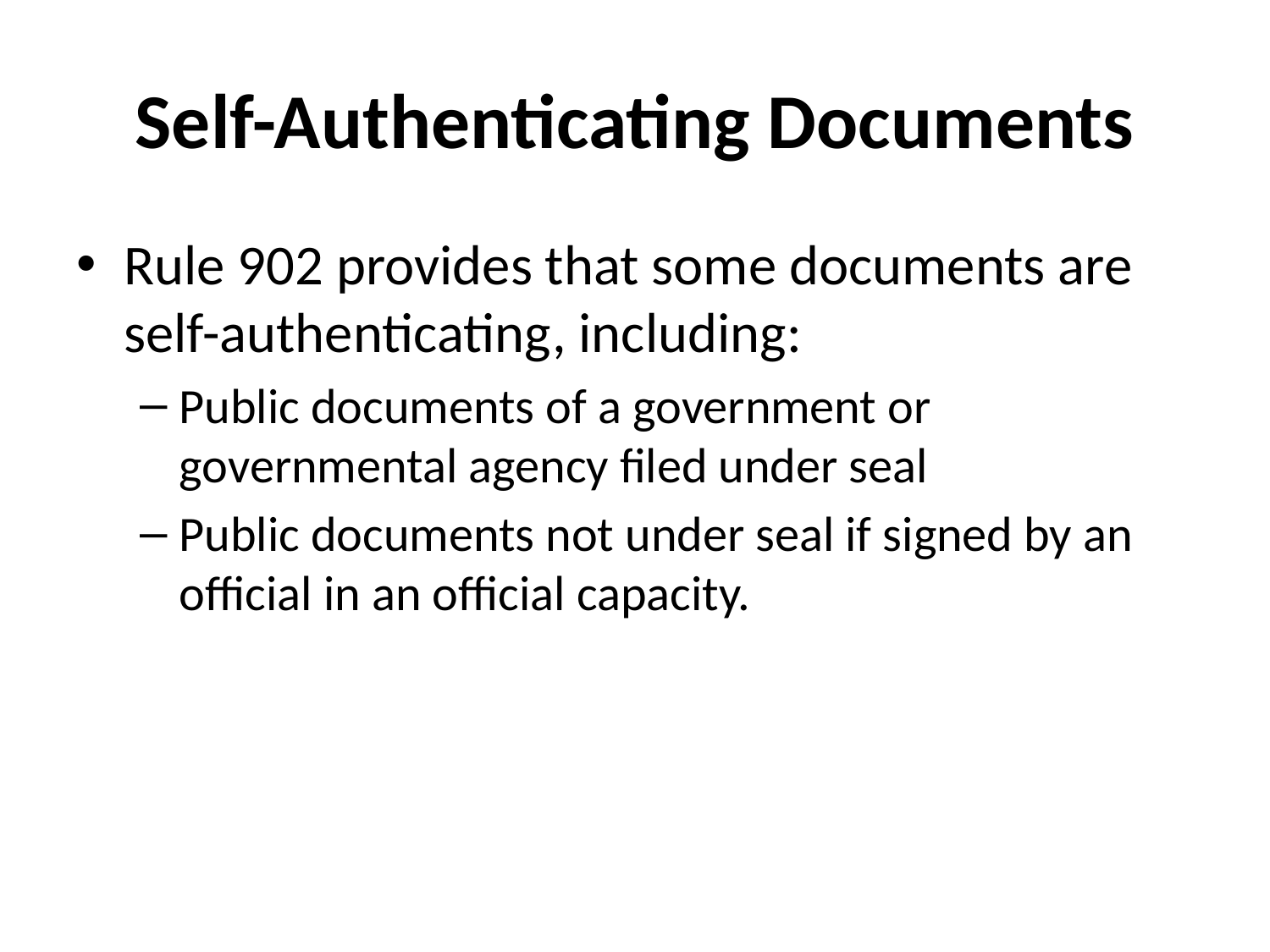

# Self-Authenticating Documents
Rule 902 provides that some documents are self-authenticating, including:
Public documents of a government or governmental agency filed under seal
Public documents not under seal if signed by an official in an official capacity.